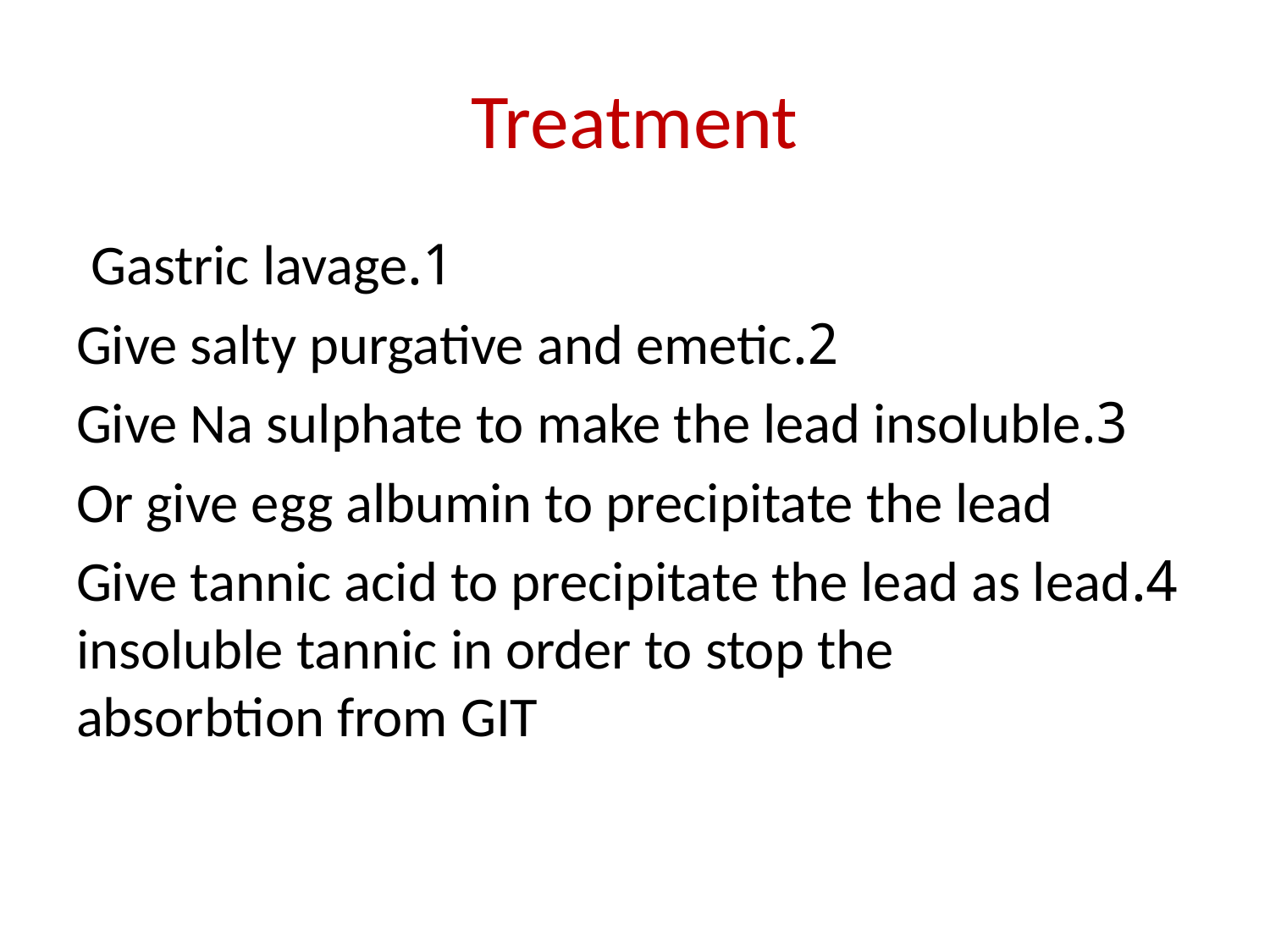

# Treatment
1.Gastric lavage
2.Give salty purgative and emetic
3.Give Na sulphate to make the lead insoluble
Or give egg albumin to precipitate the lead
4.Give tannic acid to precipitate the lead as lead insoluble tannic in order to stop the absorbtion from GIT